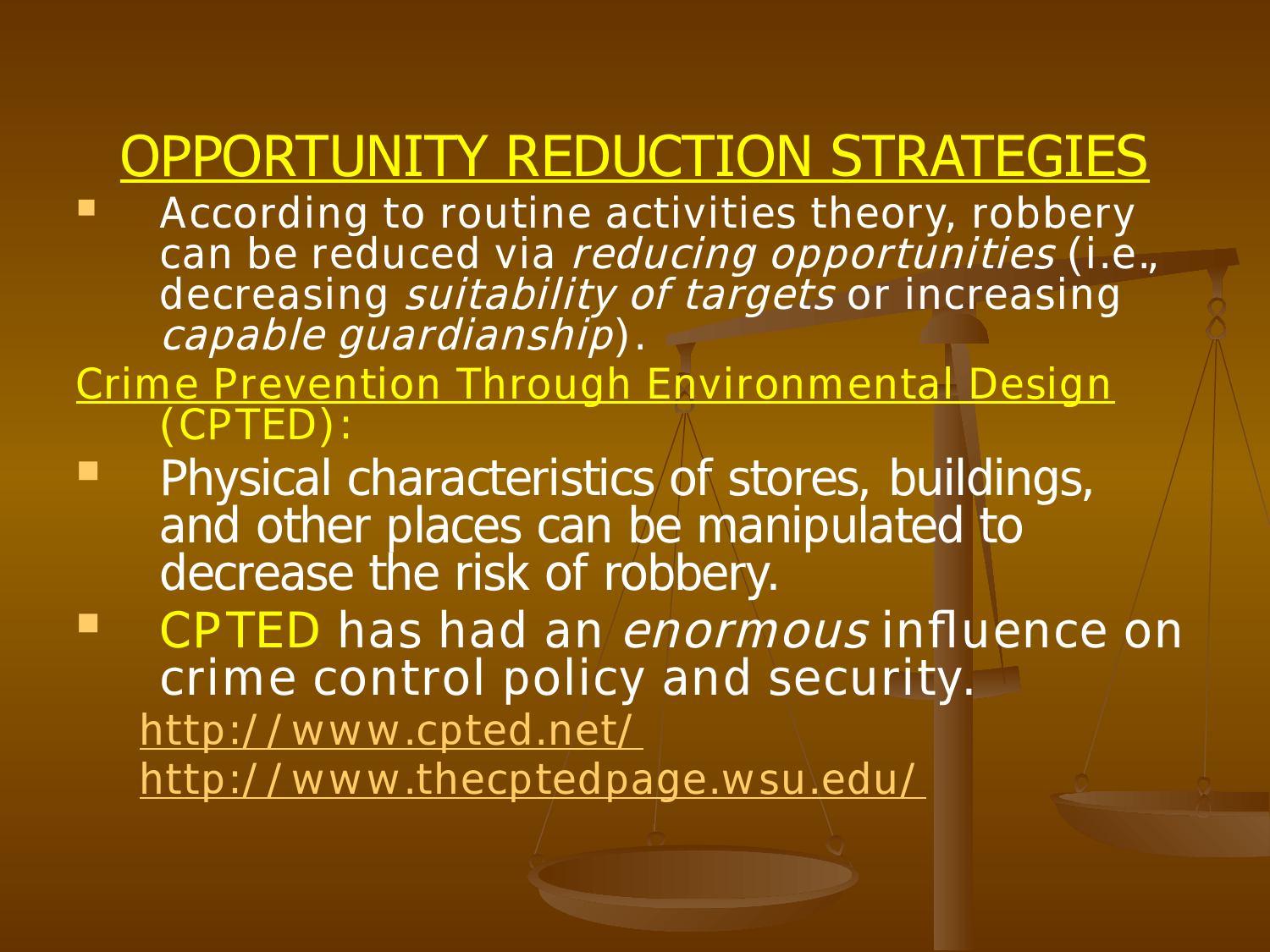

OPPORTUNITY REDUCTION STRATEGIES
According to routine activities theory, robbery can be reduced via reducing opportunities (i.e., decreasing suitability of targets or increasing capable guardianship).
Crime Prevention Through Environmental Design (CPTED):
Physical characteristics of stores, buildings, and other places can be manipulated to decrease the risk of robbery.
CPTED has had an enormous influence on crime control policy and security.
http://www.cpted.net/
http://www.thecptedpage.wsu.edu/